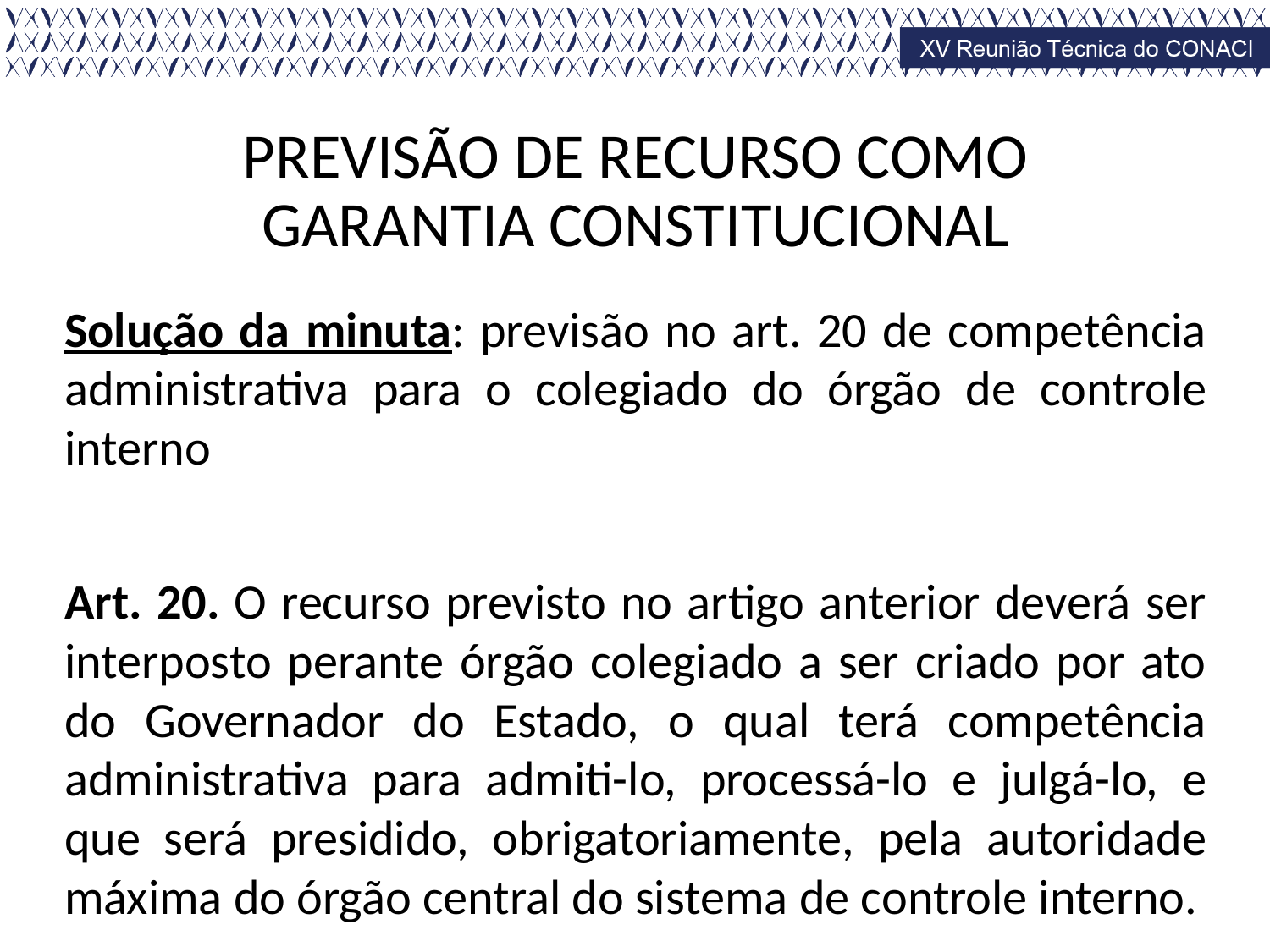

# PREVISÃO DE RECURSO COMO GARANTIA CONSTITUCIONAL
Solução da minuta: previsão no art. 20 de competência administrativa para o colegiado do órgão de controle interno

Art. 20. O recurso previsto no artigo anterior deverá ser interposto perante órgão colegiado a ser criado por ato do Governador do Estado, o qual terá competência administrativa para admiti-lo, processá-lo e julgá-lo, e que será presidido, obrigatoriamente, pela autoridade máxima do órgão central do sistema de controle interno.